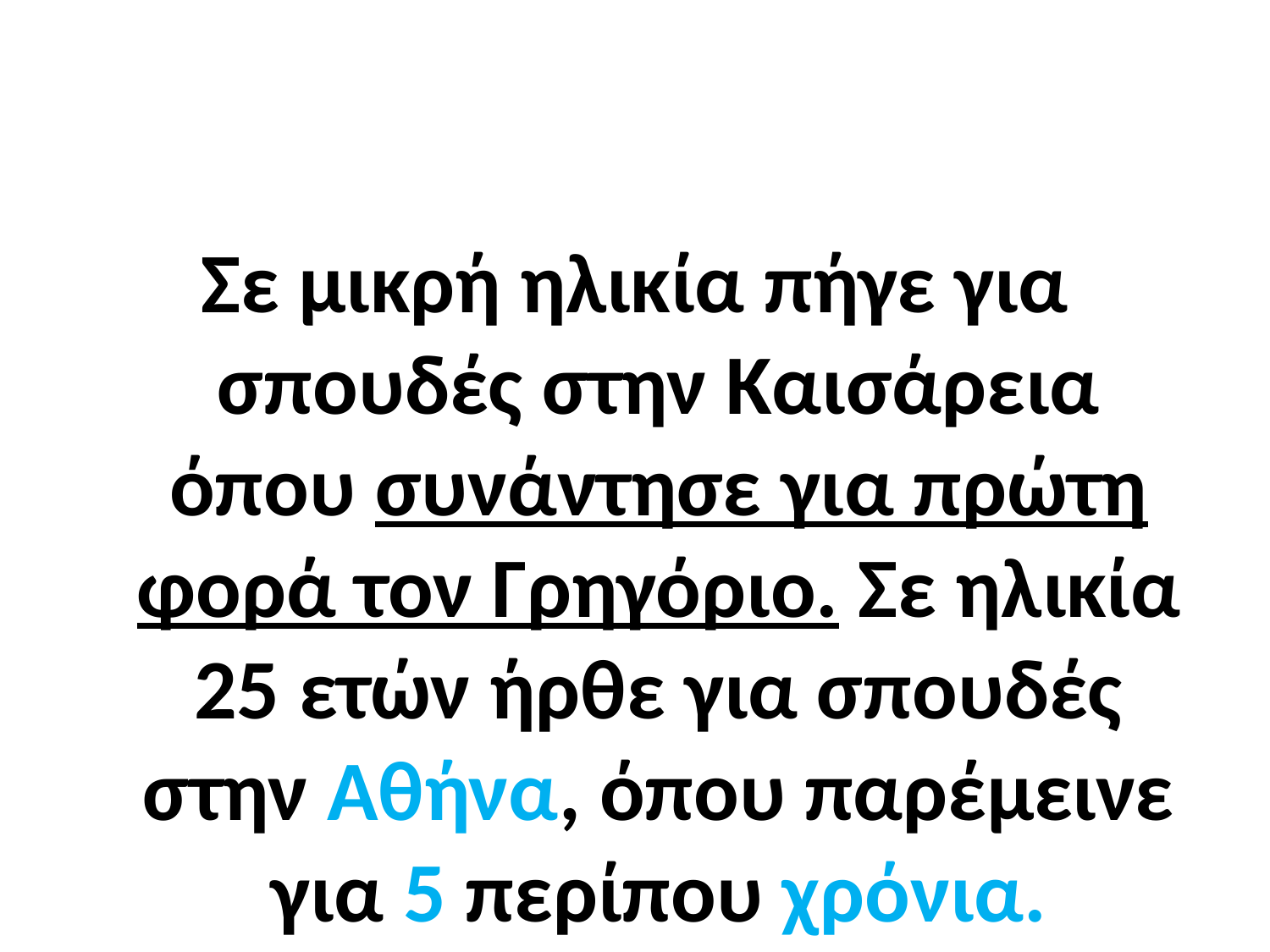

#
Σε μικρή ηλικία πήγε για σπουδές στην Καισάρεια όπου συνάντησε για πρώτη φορά τον Γρηγόριο. Σε ηλικία 25 ετών ήρθε για σπουδές στην Αθήνα, όπου παρέμεινε για 5 περίπου χρόνια.